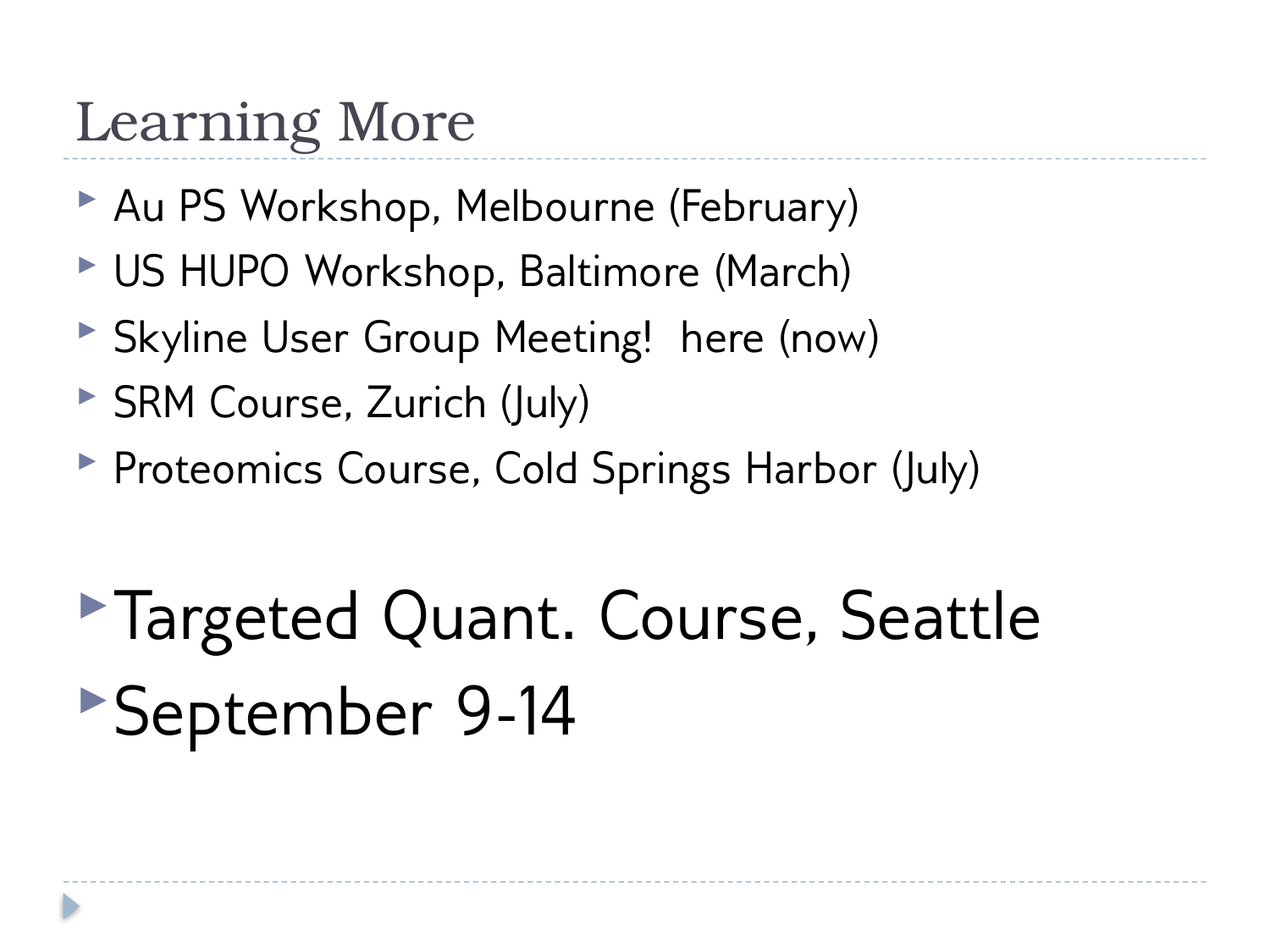

# Learning More
Au PS Workshop, Melbourne (February)
US HUPO Workshop, Baltimore (March)
Skyline User Group Meeting!  here (now)
SRM Course, Zurich (July)
Proteomics Course, Cold Springs Harbor (July)

Targeted Quant. Course, Seattle
September 9-14